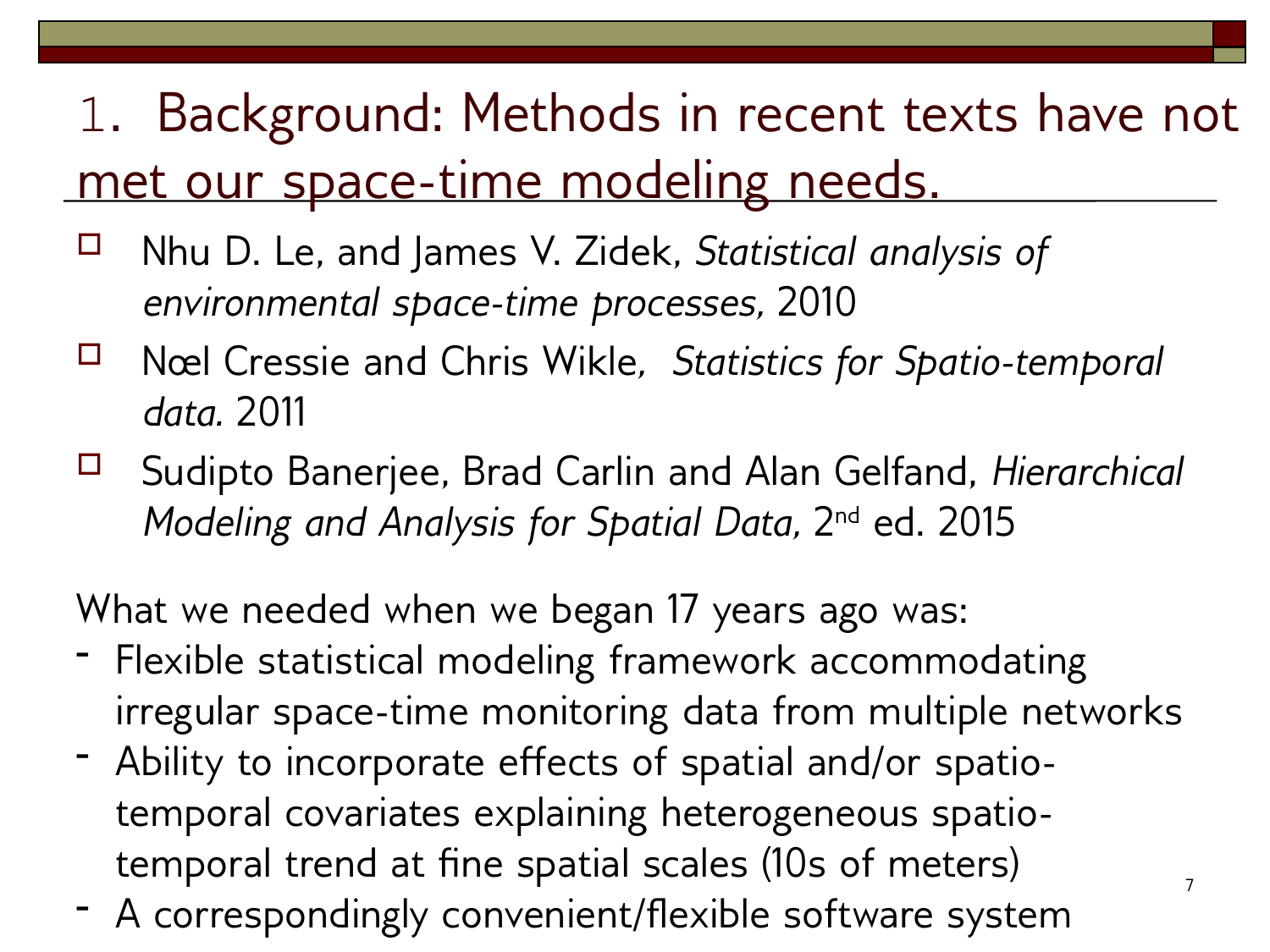

# 1.  Background: Methods in recent texts have not met our space-time modeling needs.
Nhu D. Le, and James V. Zidek, Statistical analysis of environmental space-time processes, 2010
Noel Cressie and Chris Wikle,  Statistics for Spatio-temporal data. 2011
Sudipto Banerjee, Brad Carlin and Alan Gelfand, Hierarchical Modeling and Analysis for Spatial Data, 2nd ed. 2015
What we needed when we began 17 years ago was:
Flexible statistical modeling framework accommodating irregular space-time monitoring data from multiple networks
Ability to incorporate effects of spatial and/or spatio-temporal covariates explaining heterogeneous spatio-temporal trend at fine spatial scales (10s of meters)
A correspondingly convenient/flexible software system
7